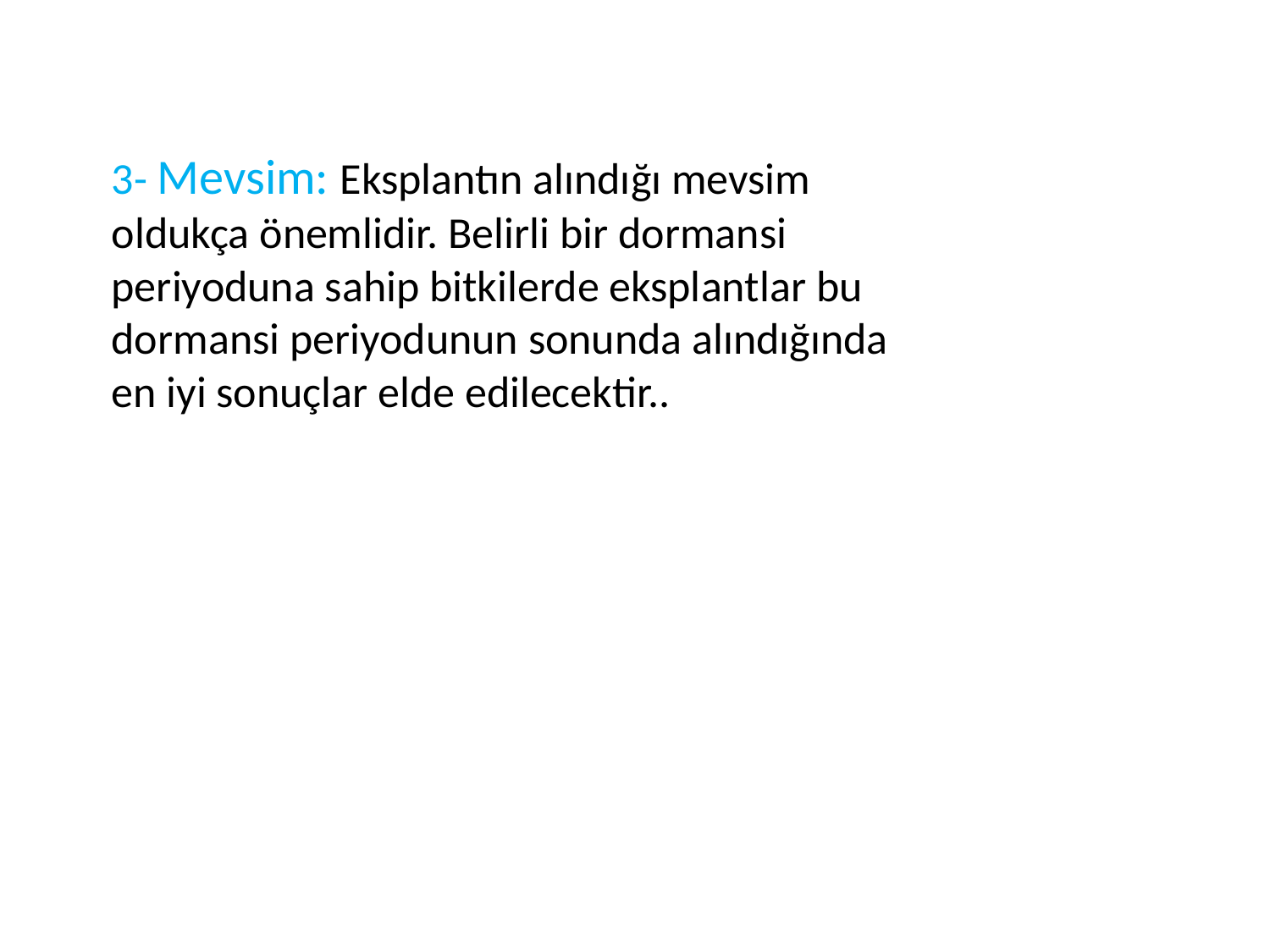

3- Mevsim: Eksplantın alındığı mevsim oldukça önemlidir. Belirli bir dormansi periyoduna sahip bitkilerde eksplantlar bu dormansi periyodunun sonunda alındığında en iyi sonuçlar elde edilecektir..